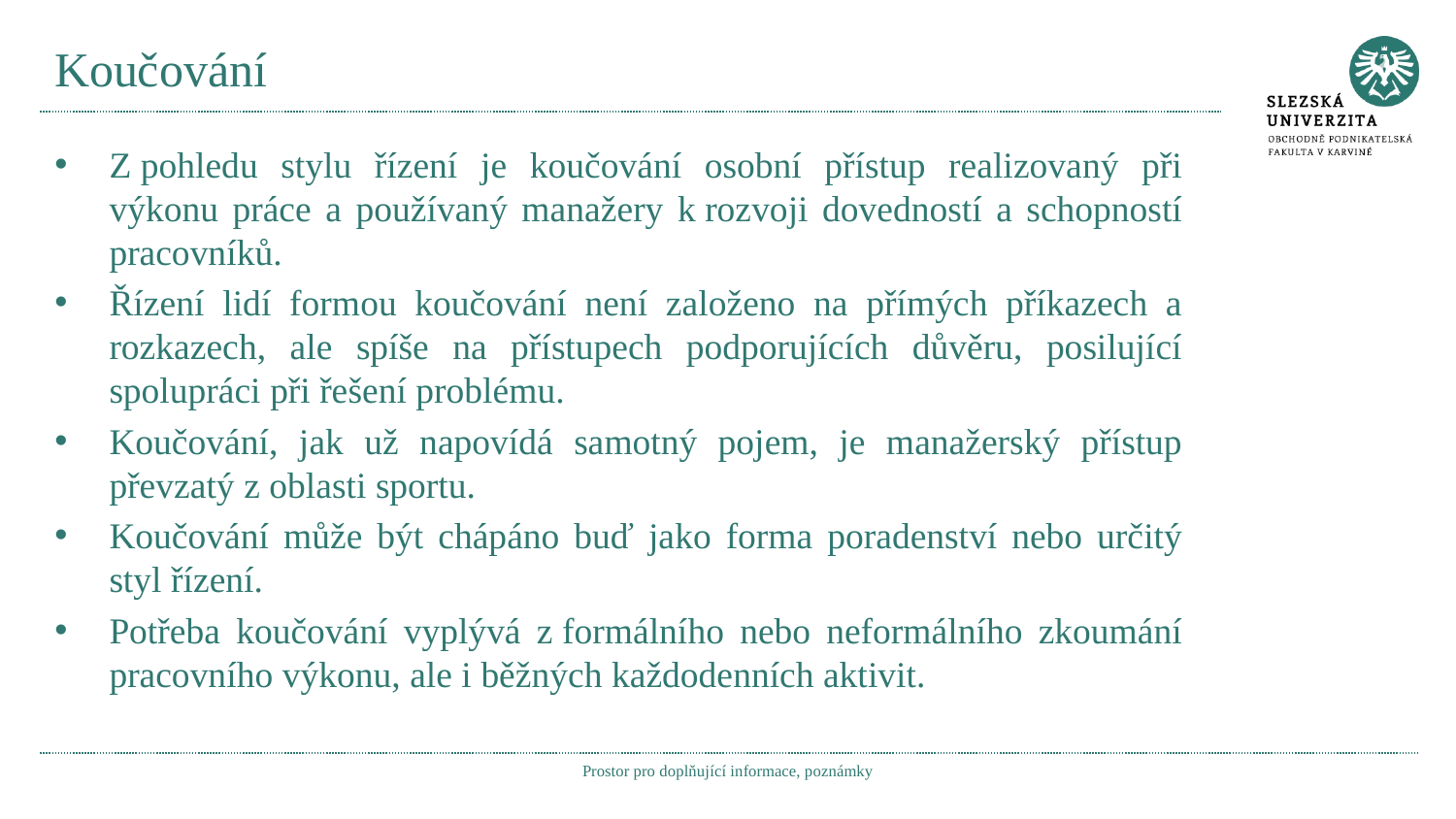

# Koučování
Z pohledu stylu řízení je koučování osobní přístup realizovaný při výkonu práce a používaný manažery k rozvoji dovedností a schopností pracovníků.
Řízení lidí formou koučování není založeno na přímých příkazech a rozkazech, ale spíše na přístupech podporujících důvěru, posilující spolupráci při řešení problému.
Koučování, jak už napovídá samotný pojem, je manažerský přístup převzatý z oblasti sportu.
Koučování může být chápáno buď jako forma poradenství nebo určitý styl řízení.
Potřeba koučování vyplývá z formálního nebo neformálního zkoumání pracovního výkonu, ale i běžných každodenních aktivit.

Prostor pro doplňující informace, poznámky